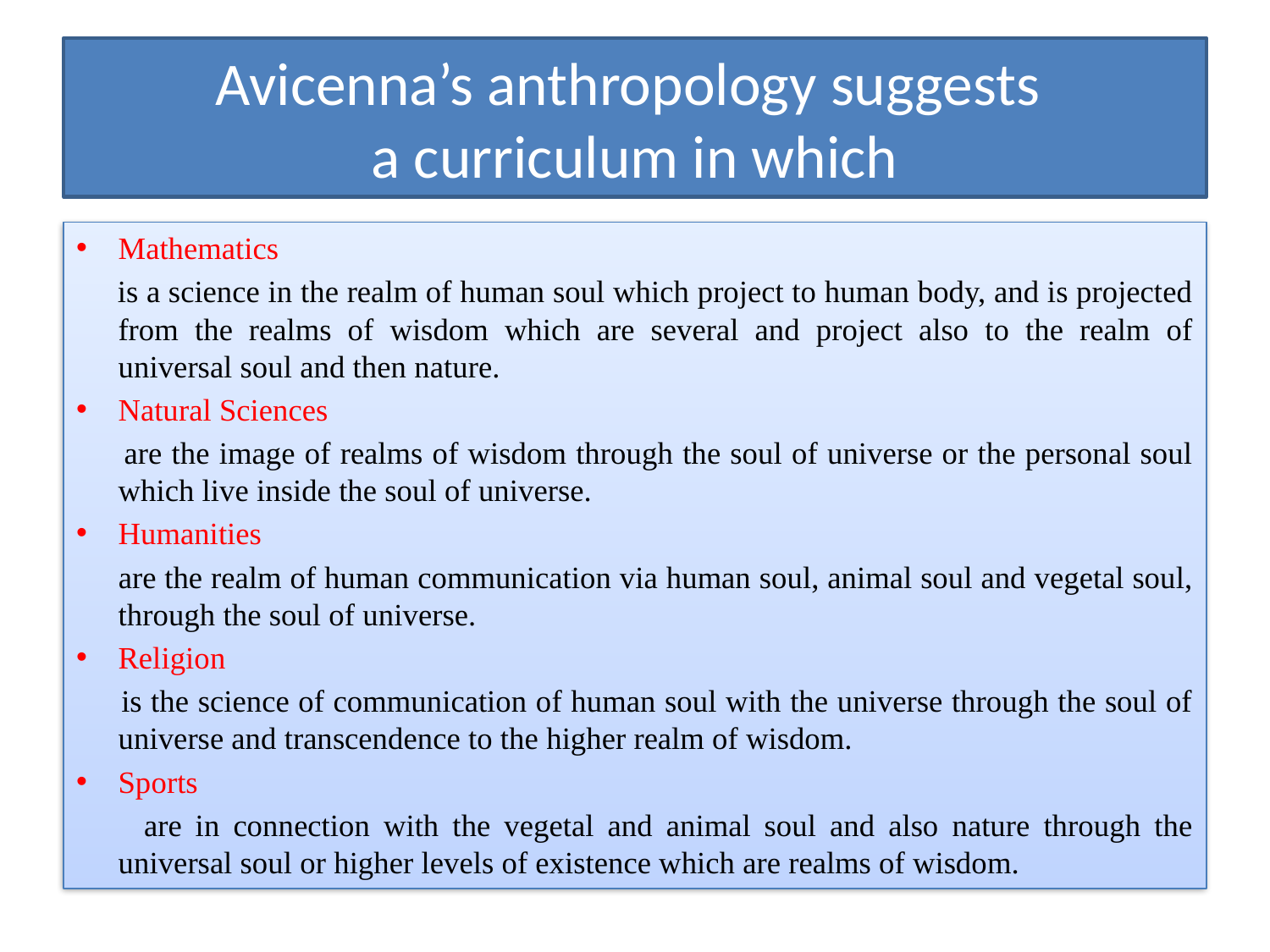

# Avicenna’s anthropology suggests a curriculum in which
Mathematics
     is a science in the realm of human soul which project to human body, and is projected from the realms of wisdom which are several and project also to the realm of universal soul and then nature.
Natural Sciences
     are the image of realms of wisdom through the soul of universe or the personal soul which live inside the soul of universe.
Humanities
     are the realm of human communication via human soul, animal soul and vegetal soul, through the soul of universe.
Religion
     is the science of communication of human soul with the universe through the soul of universe and transcendence to the higher realm of wisdom.
Sports
     are in connection with the vegetal and animal soul and also nature through the universal soul or higher levels of existence which are realms of wisdom.